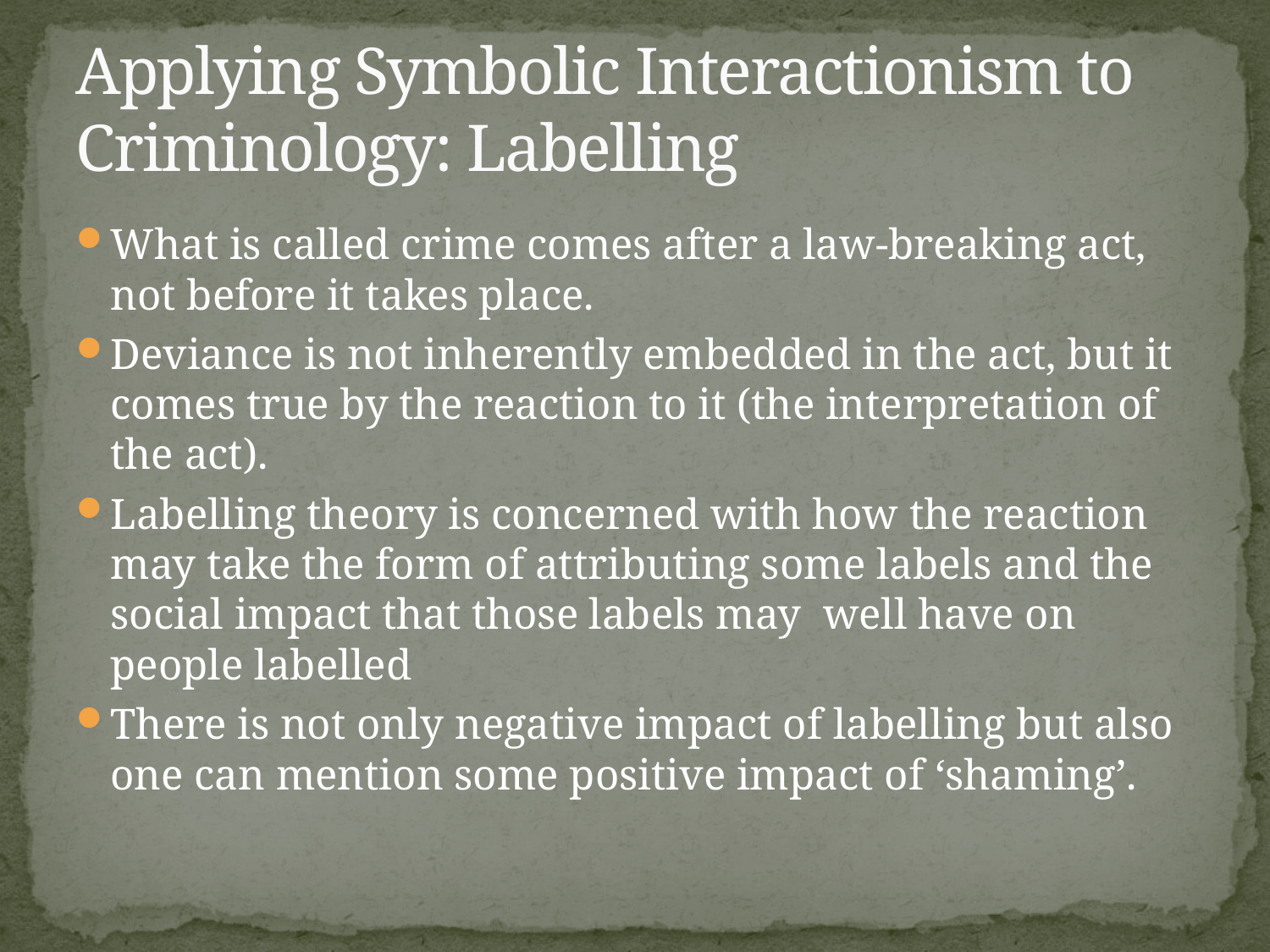

# Applying Symbolic Interactionism to Criminology: Labelling
What is called crime comes after a law-breaking act, not before it takes place.
Deviance is not inherently embedded in the act, but it comes true by the reaction to it (the interpretation of the act).
Labelling theory is concerned with how the reaction may take the form of attributing some labels and the social impact that those labels may  well have on people labelled
There is not only negative impact of labelling but also one can mention some positive impact of ‘shaming’.